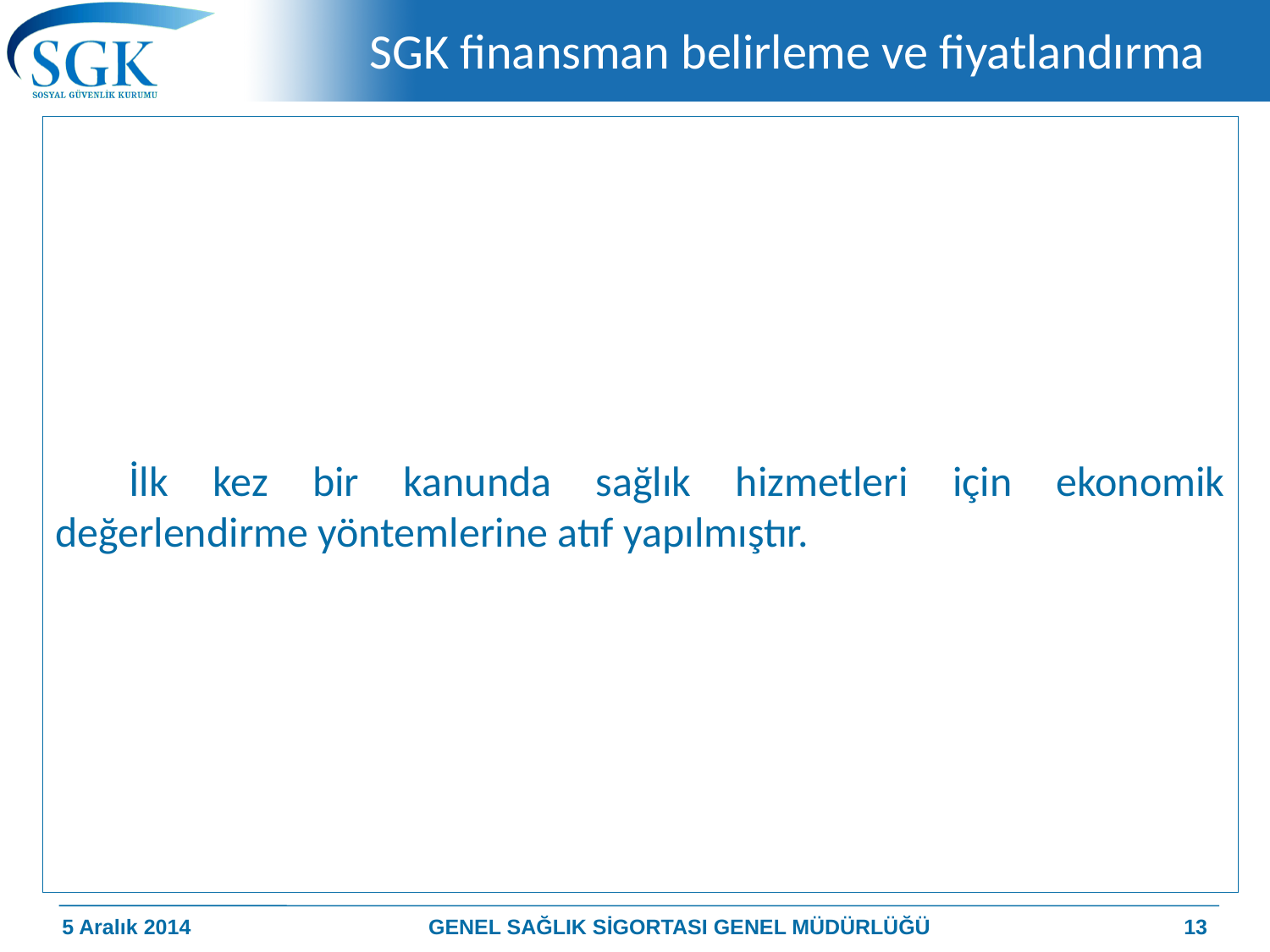

# SGK finansman belirleme ve fiyatlandırma
İlk kez bir kanunda sağlık hizmetleri için ekonomik değerlendirme yöntemlerine atıf yapılmıştır.
GENEL SAĞLIK SİGORTASI GENEL MÜDÜRLÜĞÜ
13